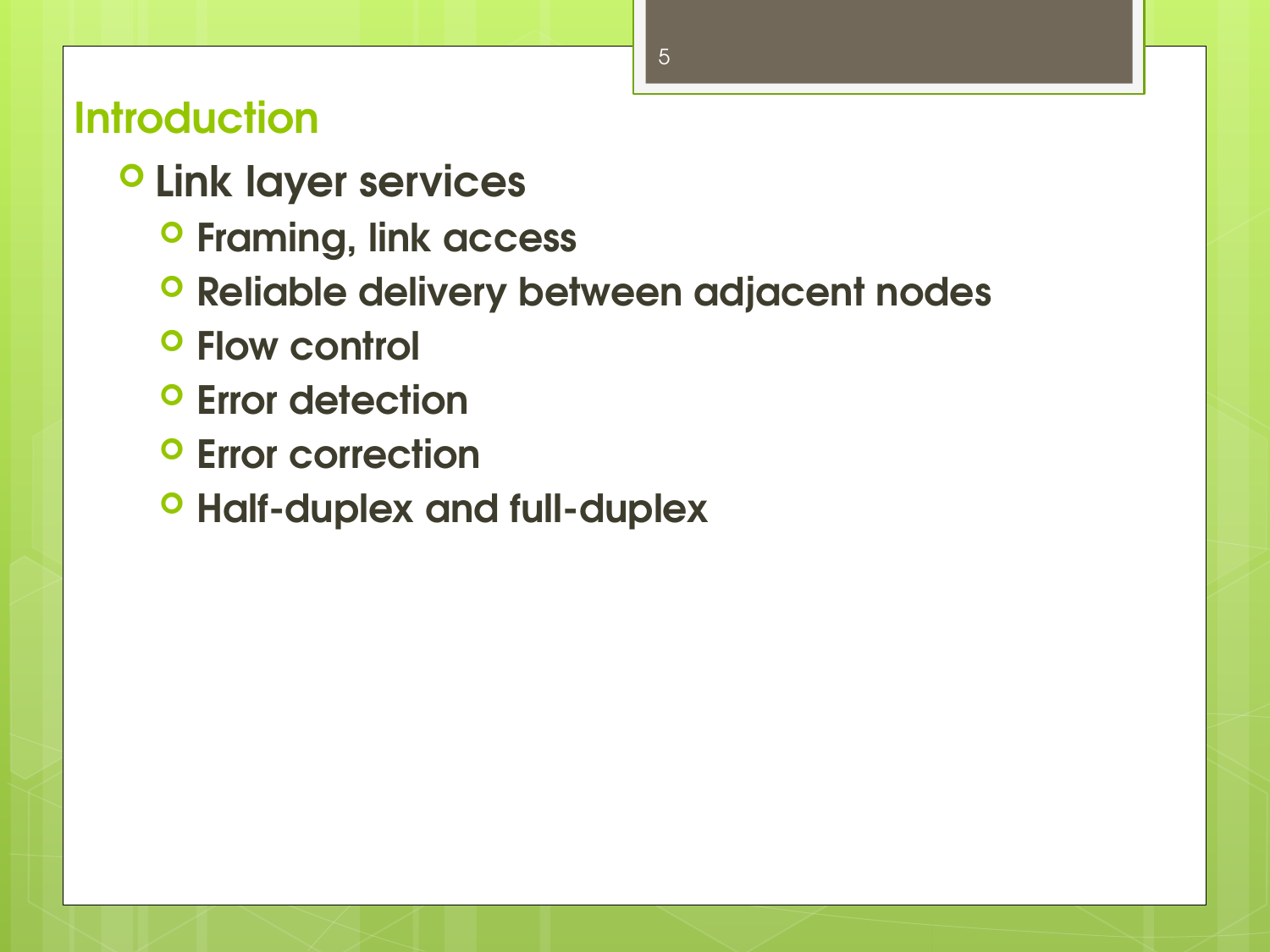

5
# Introduction
Link layer services
Framing, link access
Reliable delivery between adjacent nodes
Flow control
Error detection
Error correction
Half-duplex and full-duplex